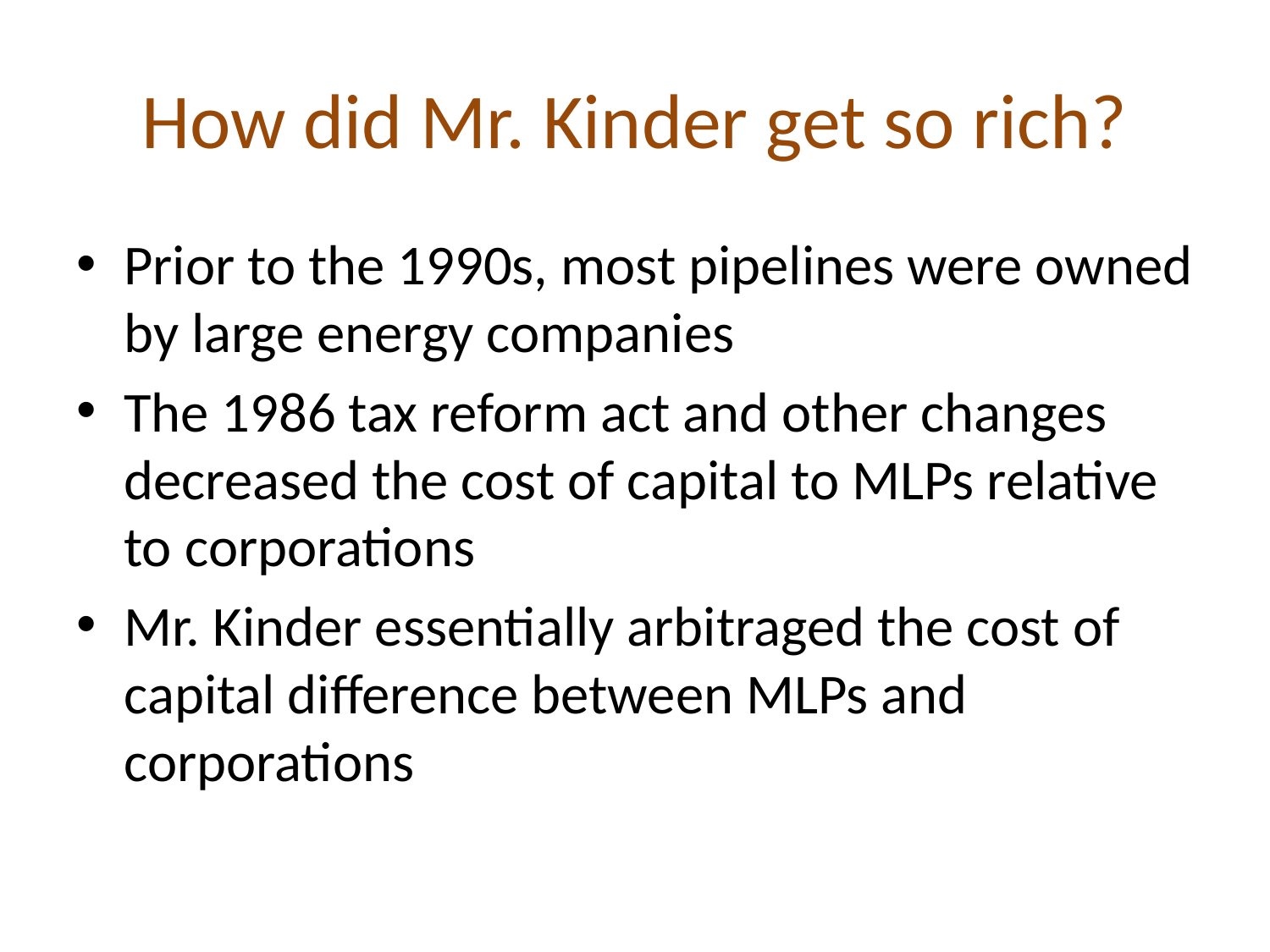

# How did Mr. Kinder get so rich?
Prior to the 1990s, most pipelines were owned by large energy companies
The 1986 tax reform act and other changes decreased the cost of capital to MLPs relative to corporations
Mr. Kinder essentially arbitraged the cost of capital difference between MLPs and corporations